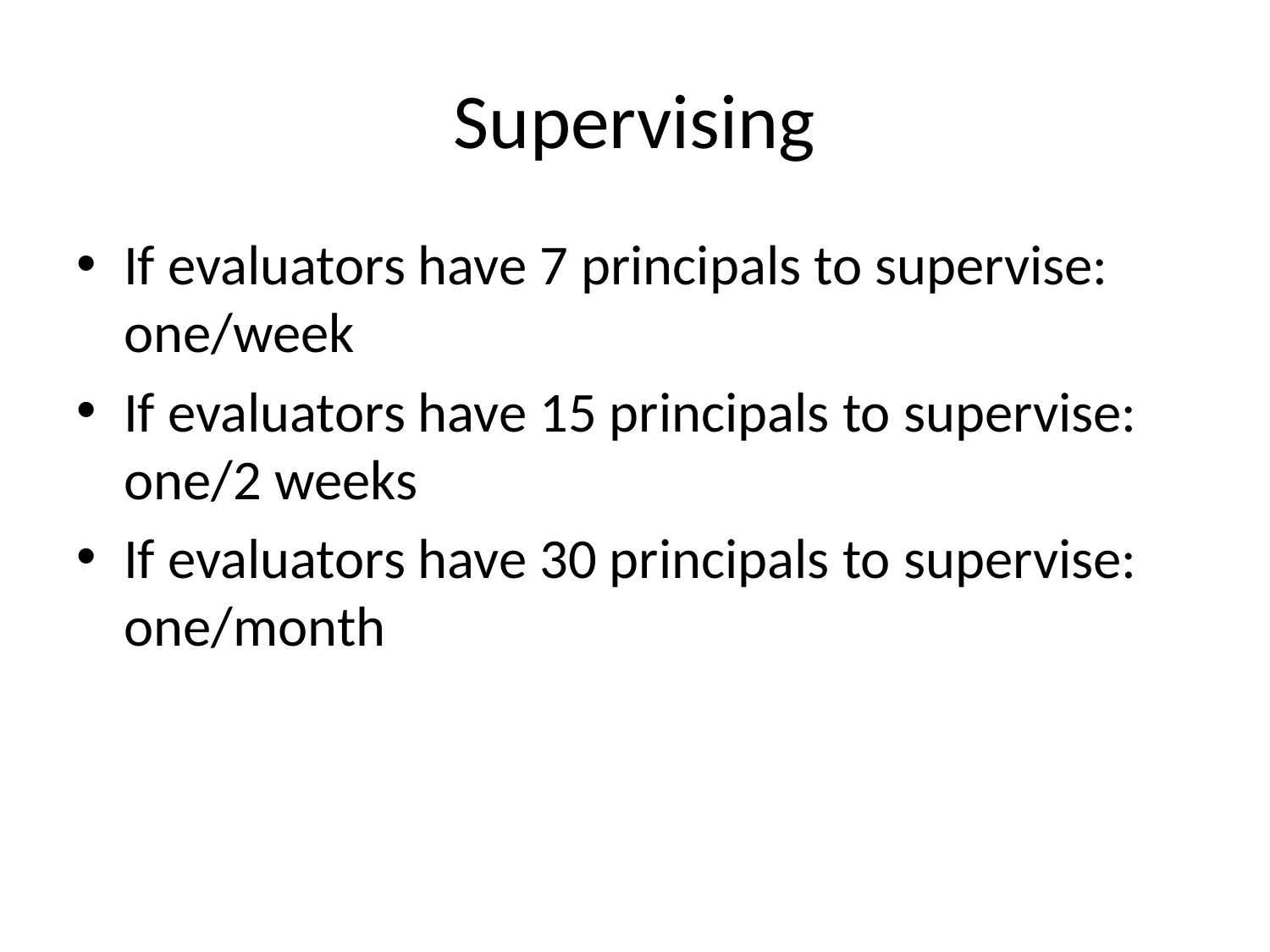

# Supervising
If evaluators have 7 principals to supervise:  one/week
If evaluators have 15 principals to supervise:  one/2 weeks
If evaluators have 30 principals to supervise:  one/month